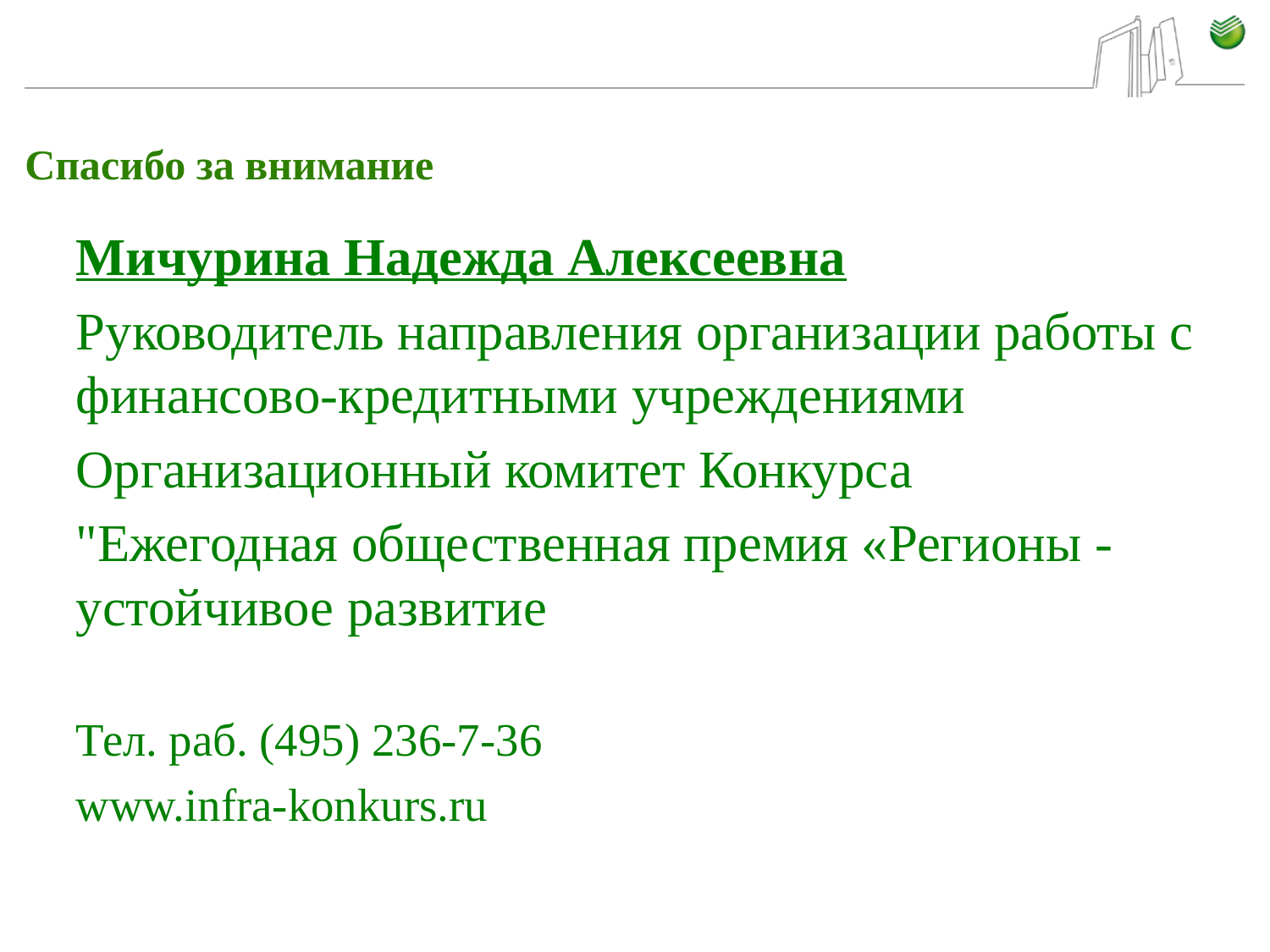

# Спасибо за внимание
Мичурина Надежда Алексеевна
Руководитель направления организации работы с финансово-кредитными учреждениями
Организационный комитет Конкурса
"Ежегодная общественная премия «Регионы - устойчивое развитие

Тел. раб. (495) 236-7-36
www.infra-konkurs.ru